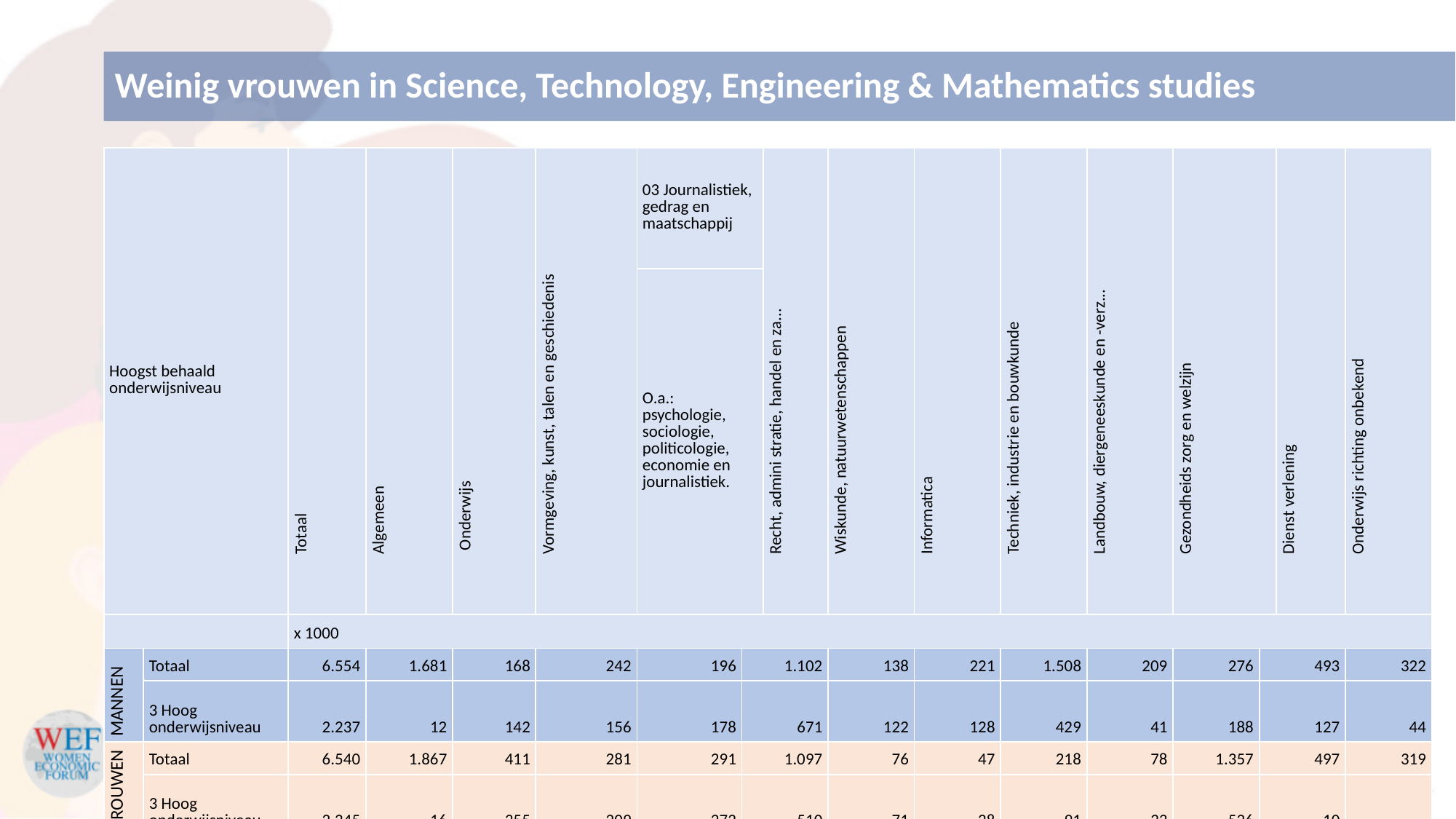

Weinig vrouwen in Science, Technology, Engineering & Mathematics studies
| Hoogst behaald onderwijsniveau |  | Totaal | Algemeen | Onderwijs | Vormgeving, kunst, talen en geschiedenis | 03 Journalistiek, gedrag en maatschappij | 04 Recht, administratie, handel en za... | Recht, admini stratie, handel en za... | Wiskunde, natuurwetenschappen | Informatica | Techniek, industrie en bouwkunde | Landbouw, diergeneeskunde en -verz... | Gezondheids zorg en welzijn | Dienst verlening | Dienst verlening | Onderwijs richting onbekend |
| --- | --- | --- | --- | --- | --- | --- | --- | --- | --- | --- | --- | --- | --- | --- | --- | --- |
|  |  |  |  |  |  | O.a.: psychologie, sociologie, politicologie, economie en journalistiek. |  |  |  |  |  |  |  |  |  |  |
|  |  | x 1000 |  |  |  |  |  |  |  |  |  |  |  |  |  |  |
| MANNEN | Totaal | 6.554 | 1.681 | 168 | 242 | 196 | 1.102 |  | 138 | 221 | 1.508 | 209 | 276 | 493 |  | 322 |
|  | 3 Hoog onderwijsniveau | 2.237 | 12 | 142 | 156 | 178 | 671 |  | 122 | 128 | 429 | 41 | 188 | 127 |  | 44 |
| VROUWEN | Totaal | 6.540 | 1.867 | 411 | 281 | 291 | 1.097 |  | 76 | 47 | 218 | 78 | 1.357 | 497 |  | 319 |
|  | 3 Hoog onderwijsniveau | 2.245 | 16 | 355 | 209 | 272 | 510 |  | 71 | 28 | 91 | 23 | 526 | 10 |  |  |
|  | STEM studies |  |  |  |  |  |  |  | = 33% | = 16% | = 13% |  |  |  |  |  |